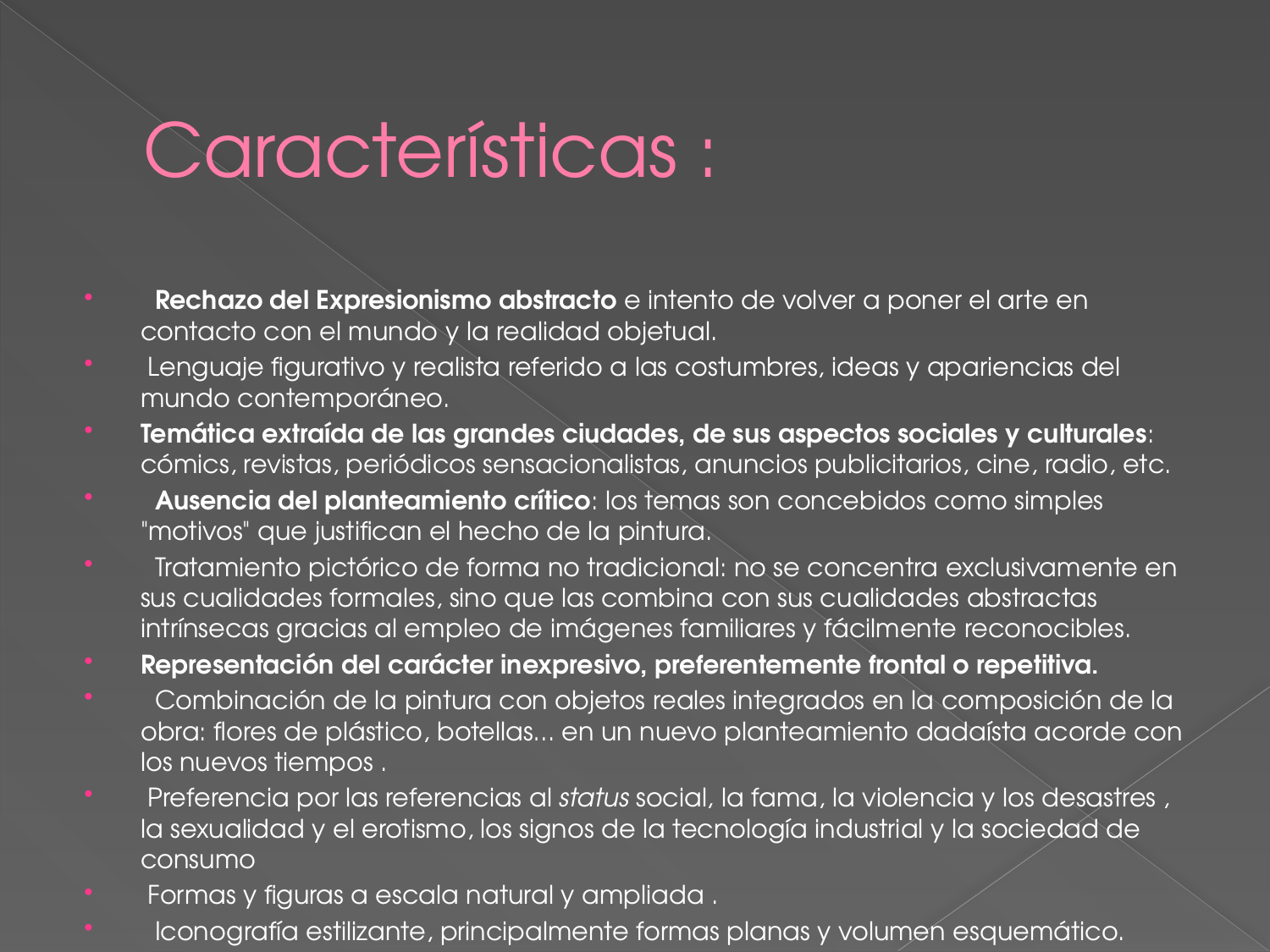

# Características :
  Rechazo del Expresionismo abstracto e intento de volver a poner el arte en contacto con el mundo y la realidad objetual.
 Lenguaje figurativo y realista referido a las costumbres, ideas y apariencias del mundo contemporáneo.
Temática extraída de las grandes ciudades, de sus aspectos sociales y culturales: cómics, revistas, periódicos sensacionalistas, anuncios publicitarios, cine, radio, etc.
  Ausencia del planteamiento crítico: los temas son concebidos como simples "motivos" que justifican el hecho de la pintura.
  Tratamiento pictórico de forma no tradicional: no se concentra exclusivamente en sus cualidades formales, sino que las combina con sus cualidades abstractas intrínsecas gracias al empleo de imágenes familiares y fácilmente reconocibles.
Representación del carácter inexpresivo, preferentemente frontal o repetitiva.
  Combinación de la pintura con objetos reales integrados en la composición de la obra: flores de plástico, botellas… en un nuevo planteamiento dadaísta acorde con los nuevos tiempos .
 Preferencia por las referencias al status social, la fama, la violencia y los desastres , la sexualidad y el erotismo, los signos de la tecnología industrial y la sociedad de consumo
 Formas y figuras a escala natural y ampliada .
  Iconografía estilizante, principalmente formas planas y volumen esquemático.